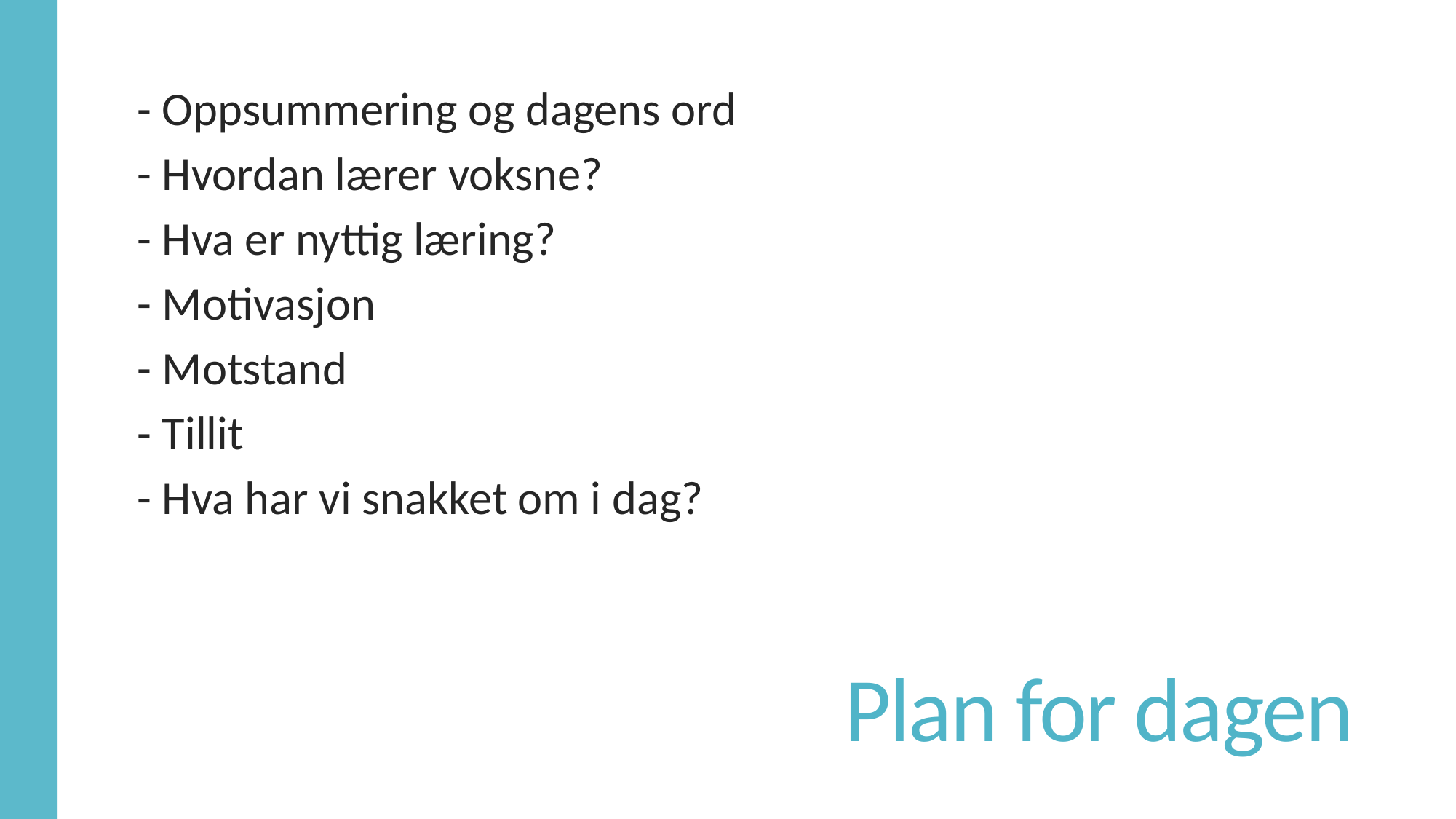

- Oppsummering og dagens ord
- Hvordan lærer voksne?
- Hva er nyttig læring?
- Motivasjon
- Motstand
- Tillit
- Hva har vi snakket om i dag?

# Plan for dagen